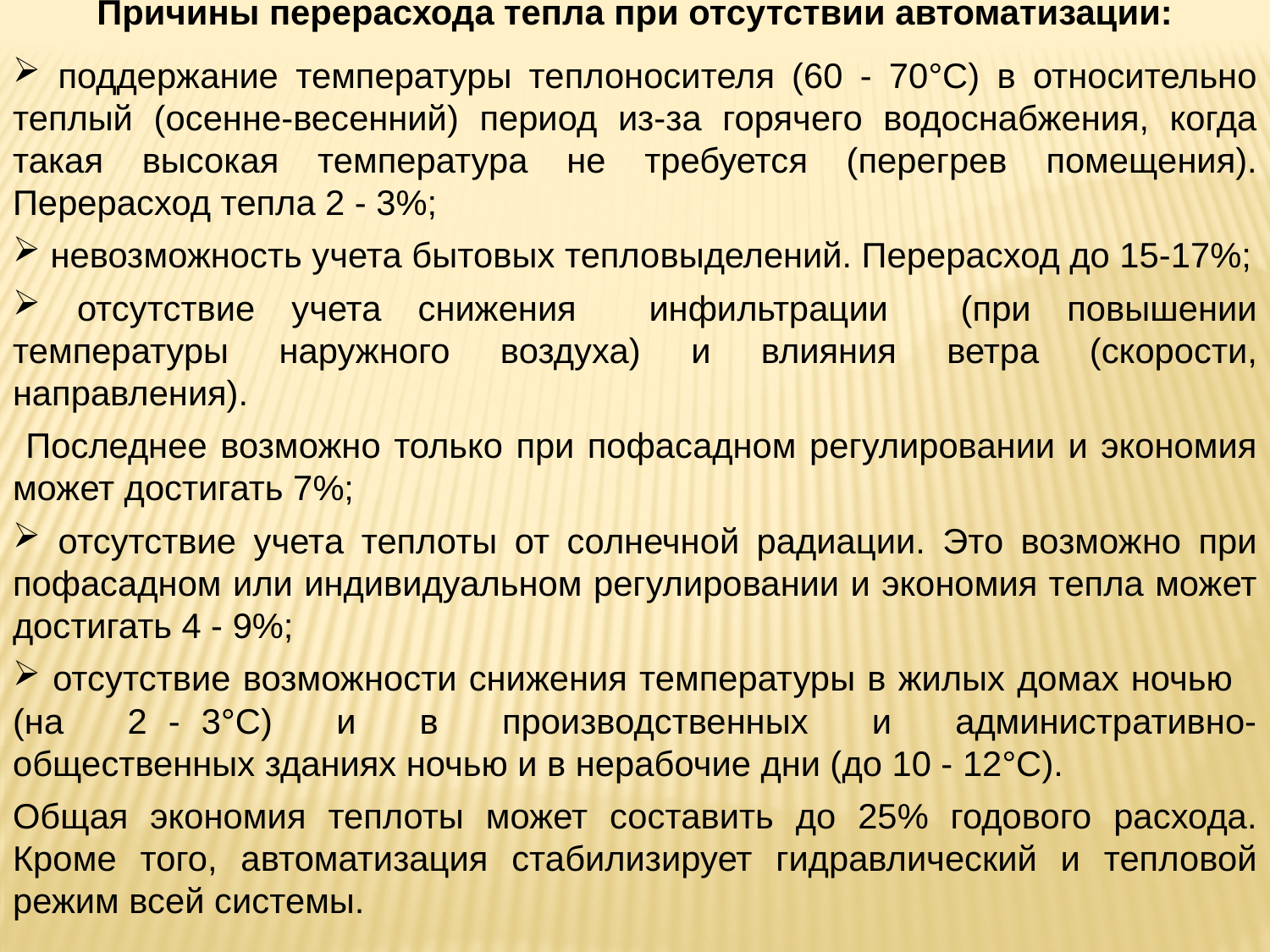

Причины перерасхода тепла при отсутствии автоматизации:
 поддержание температуры теплоносителя (60 - 70°С) в относительно теплый (осенне-весенний) период из-за горячего водоснабжения, когда такая высокая температура не требуется (перегрев помещения). Перерасход тепла 2 - 3%;
 невозможность учета бытовых тепловыделений. Перерасход до 15-17%;
 отсутствие учета снижения  инфильтрации  (при повышении температуры наружного воздуха) и влияния ветра (скорости, направления).
 Последнее возможно только при пофасадном регулировании и экономия может достигать 7%;
 отсутствие учета теплоты от солнечной радиации. Это возможно при пофасадном или индивидуальном регулировании и экономия тепла может достигать 4 - 9%;
 отсутствие возможности снижения температуры в жилых домах ночью   (на   2 - 3°С)   и   в   производственных   и   административно-общественных зданиях ночью и в нерабочие дни (до 10 - 12°С).
Общая экономия теплоты может составить до 25% годового расхода. Кроме того, автоматизация стабилизирует гидравлический и тепловой режим всей системы.